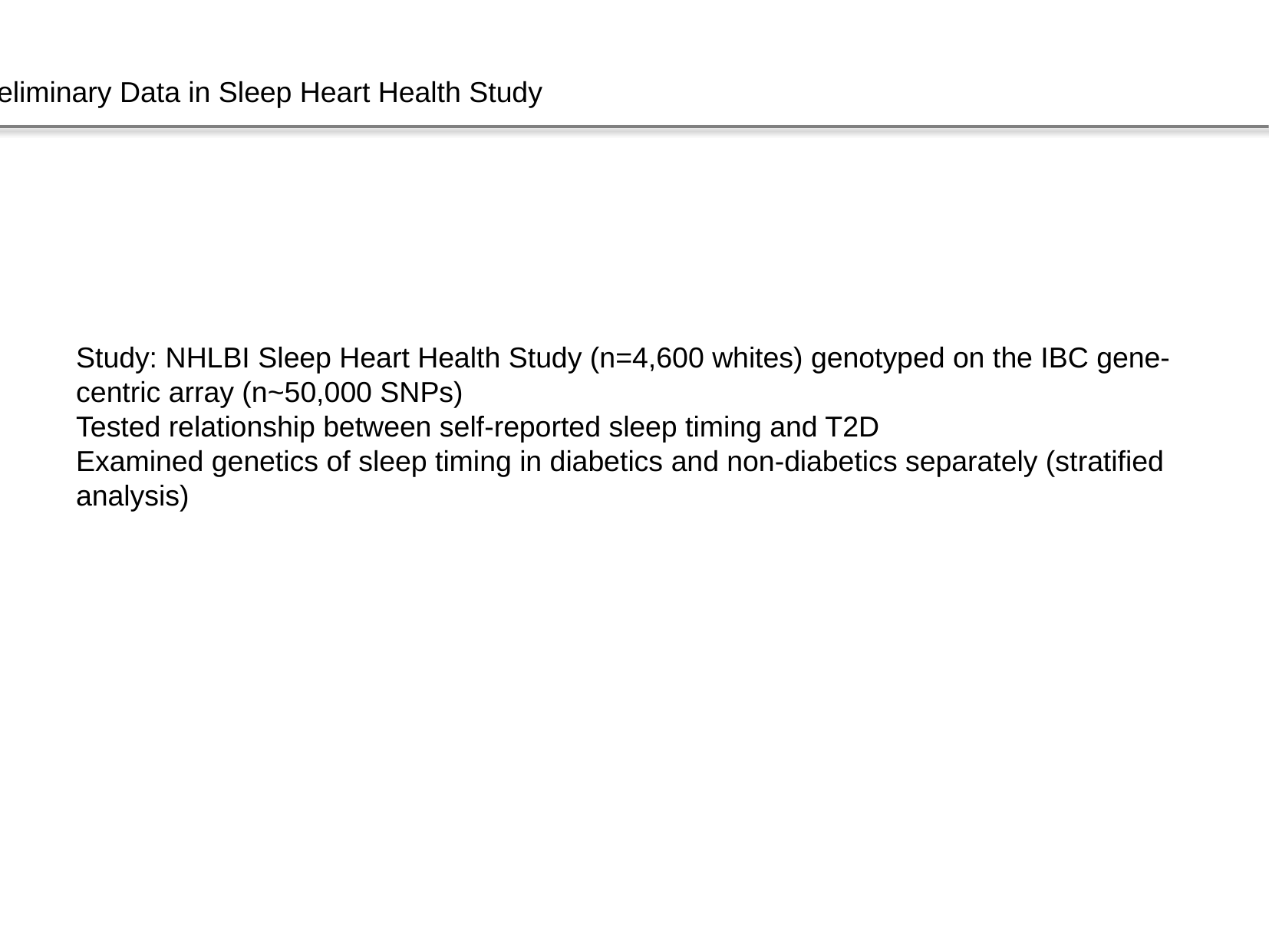

# Preliminary Data in Sleep Heart Health Study
Study: NHLBI Sleep Heart Health Study (n=4,600 whites) genotyped on the IBC gene-centric array (n~50,000 SNPs)
Tested relationship between self-reported sleep timing and T2D
Examined genetics of sleep timing in diabetics and non-diabetics separately (stratified analysis)